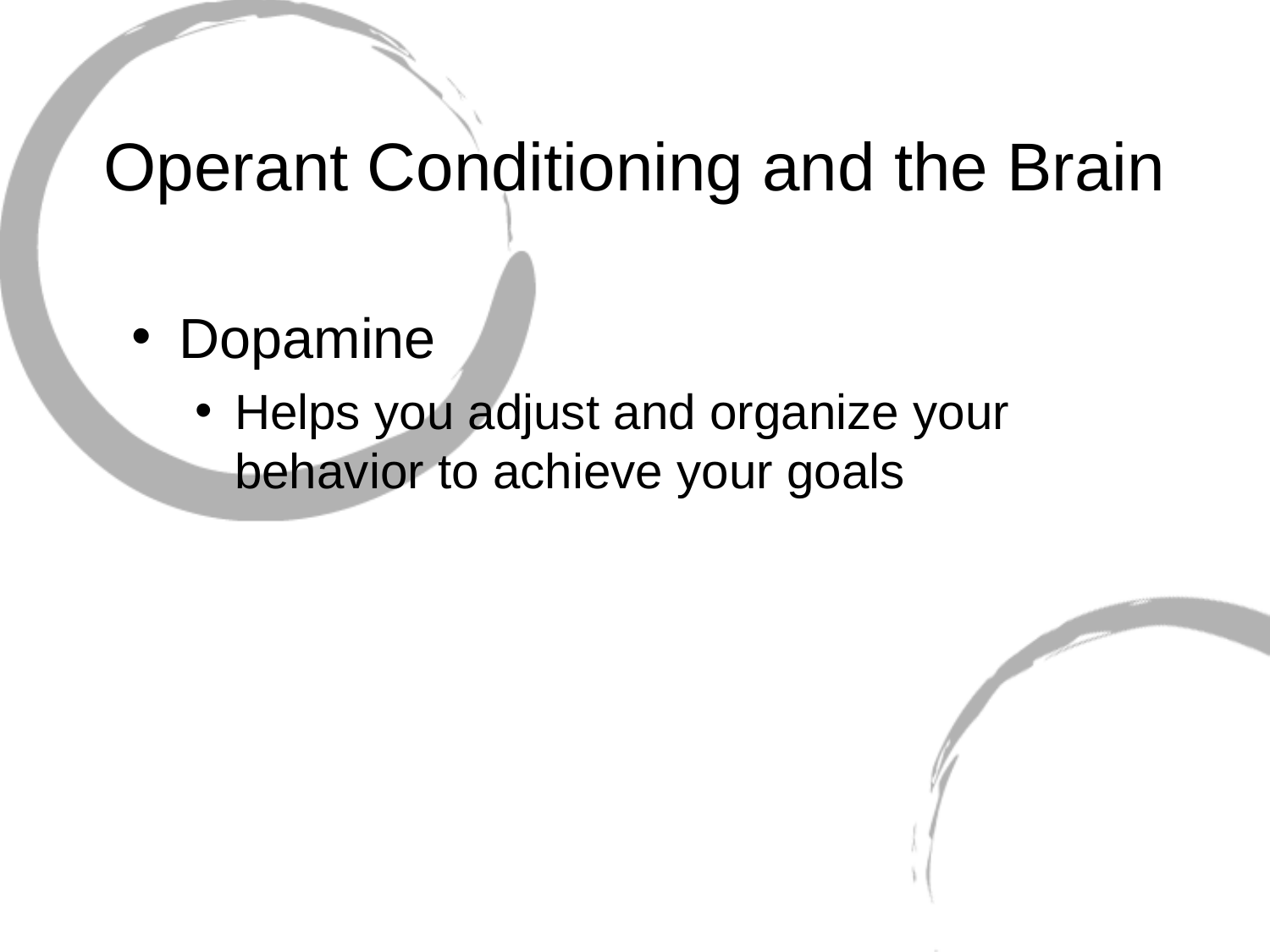

# Operant Conditioning and the Brain
Dopamine
Helps you adjust and organize your behavior to achieve your goals